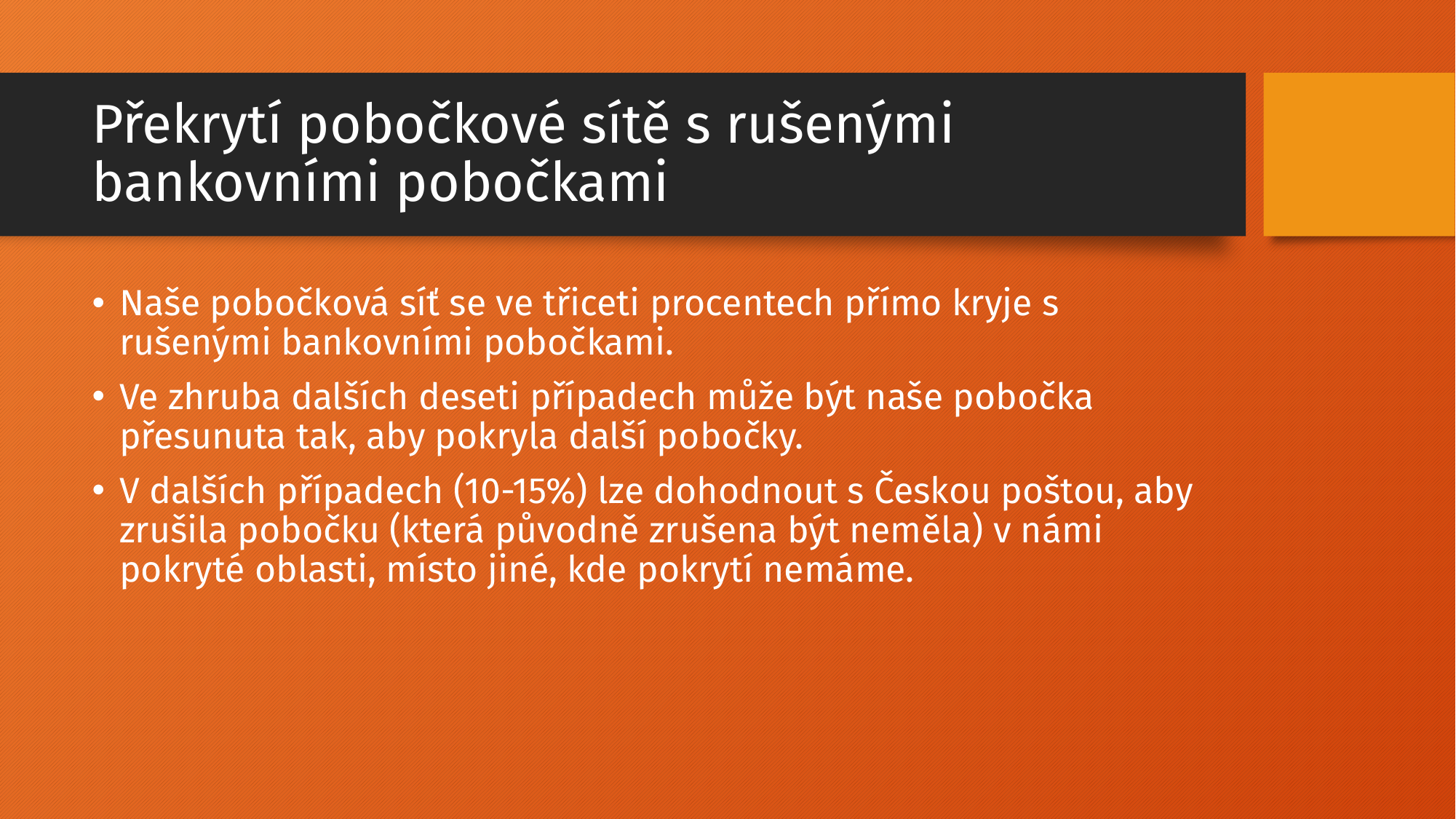

# Překrytí pobočkové sítě s rušenými bankovními pobočkami
Naše pobočková síť se ve třiceti procentech přímo kryje s rušenými bankovními pobočkami.
Ve zhruba dalších deseti případech může být naše pobočka přesunuta tak, aby pokryla další pobočky.
V dalších případech (10-15%) lze dohodnout s Českou poštou, aby zrušila pobočku (která původně zrušena být neměla) v námi pokryté oblasti, místo jiné, kde pokrytí nemáme.